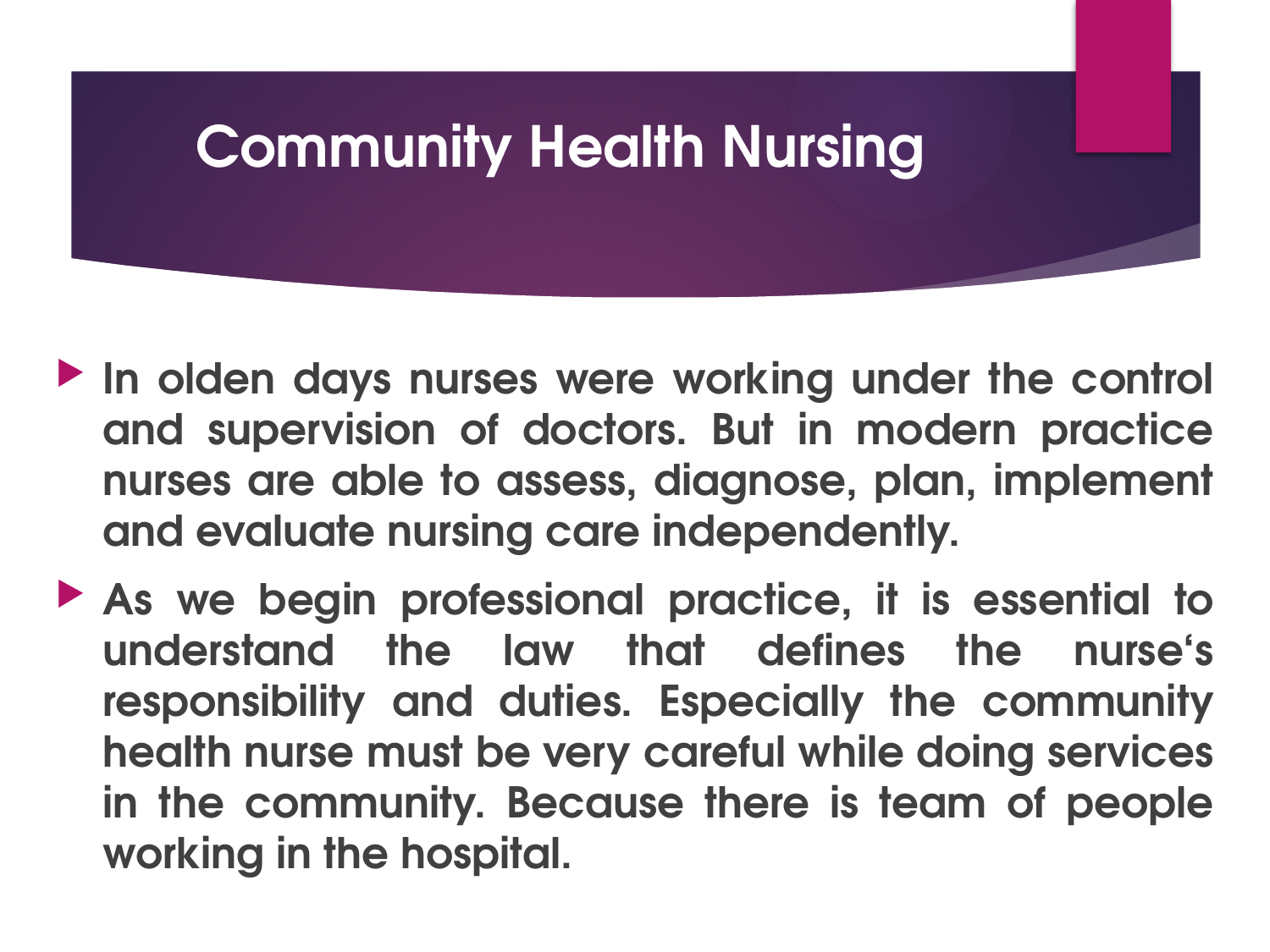

# Community Health Nursing
In olden days nurses were working under the control and supervision of doctors. But in modern practice nurses are able to assess, diagnose, plan, implement and evaluate nursing care independently.
As we begin professional practice, it is essential to understand the law that defines the nurse‘s responsibility and duties. Especially the community health nurse must be very careful while doing services in the community. Because there is team of people working in the hospital.